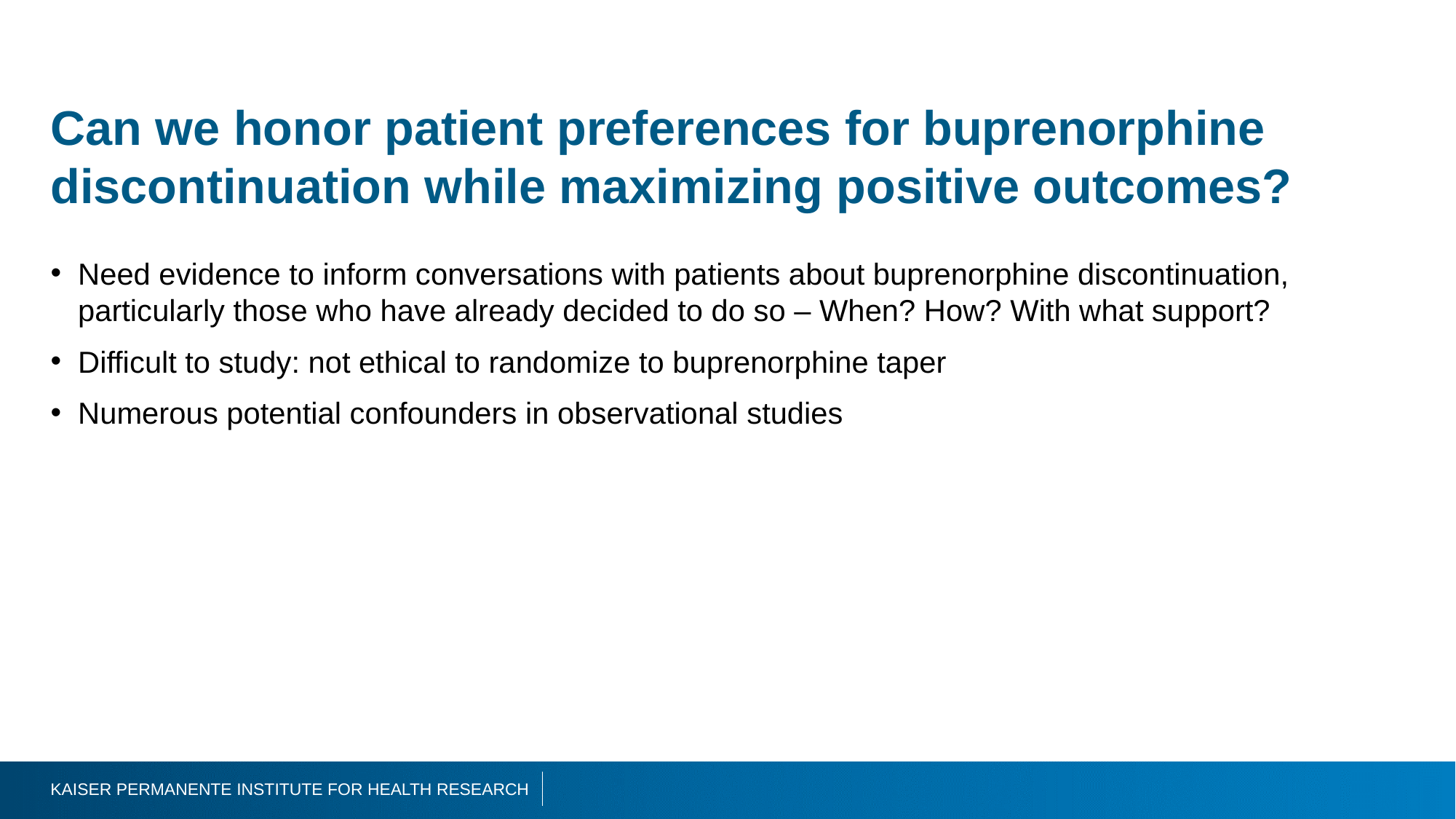

17
# Can we honor patient preferences for buprenorphine discontinuation while maximizing positive outcomes?
Need evidence to inform conversations with patients about buprenorphine discontinuation, particularly those who have already decided to do so – When? How? With what support?
Difficult to study: not ethical to randomize to buprenorphine taper
Numerous potential confounders in observational studies